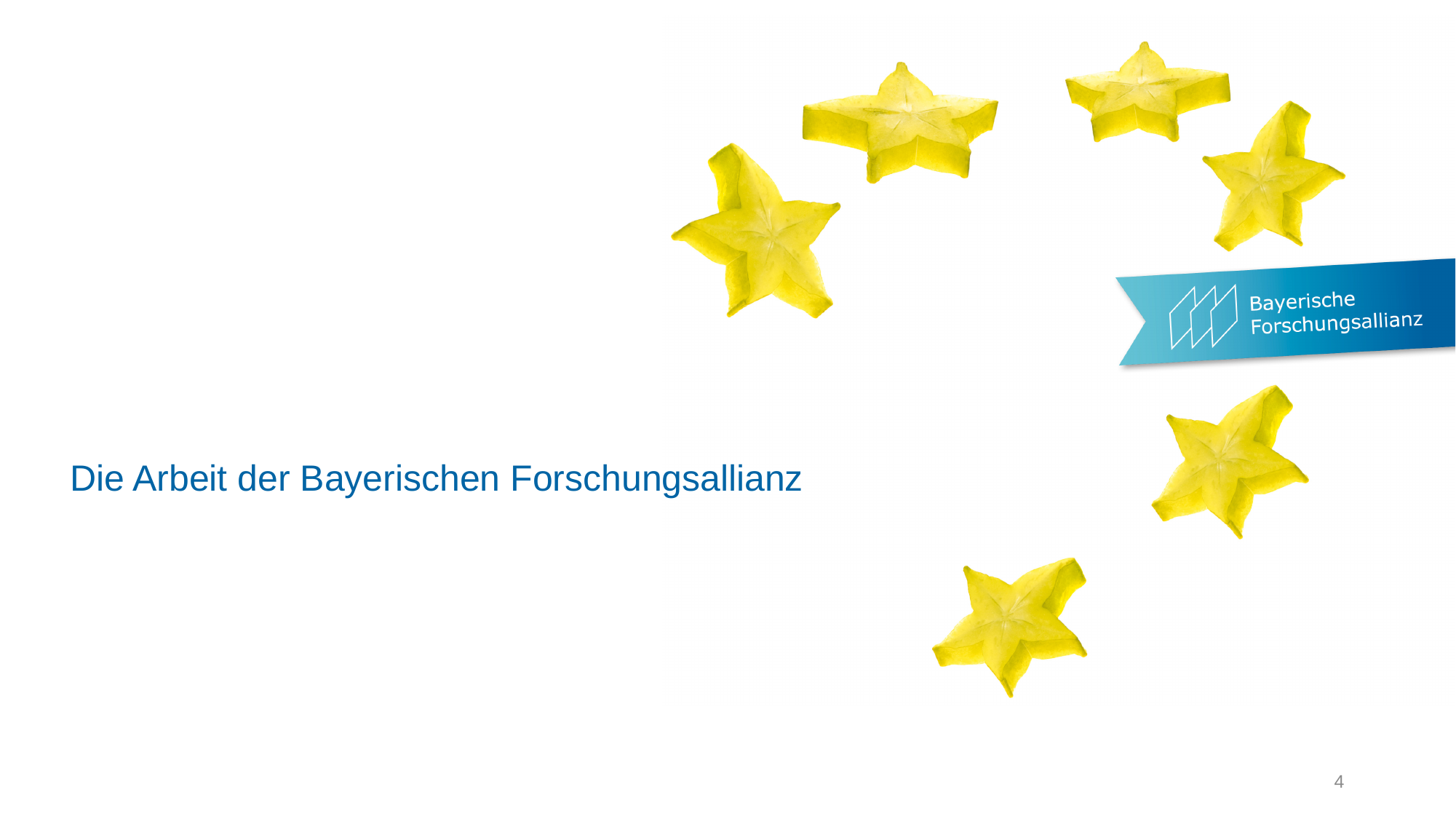

# Die Arbeit der Bayerischen Forschungsallianz
4